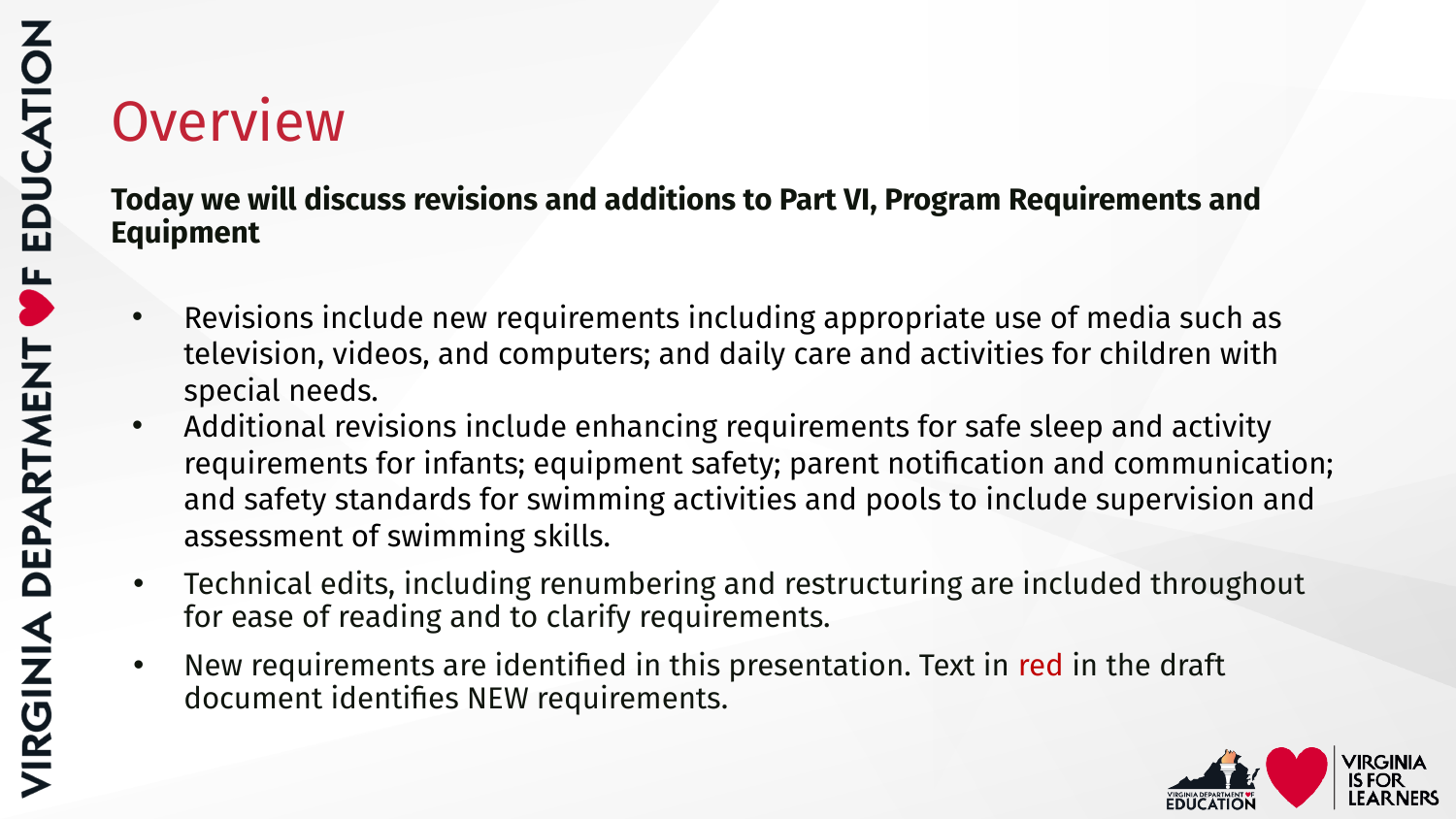

# Overview
Today we will discuss revisions and additions to Part VI, Program Requirements and Equipment

Revisions include new requirements including appropriate use of media such as television, videos, and computers; and daily care and activities for children with special needs.
Additional revisions include enhancing requirements for safe sleep and activity requirements for infants; equipment safety; parent notification and communication; and safety standards for swimming activities and pools to include supervision and assessment of swimming skills.
Technical edits, including renumbering and restructuring are included throughout for ease of reading and to clarify requirements.
New requirements are identified in this presentation. Text in red in the draft document identifies NEW requirements.